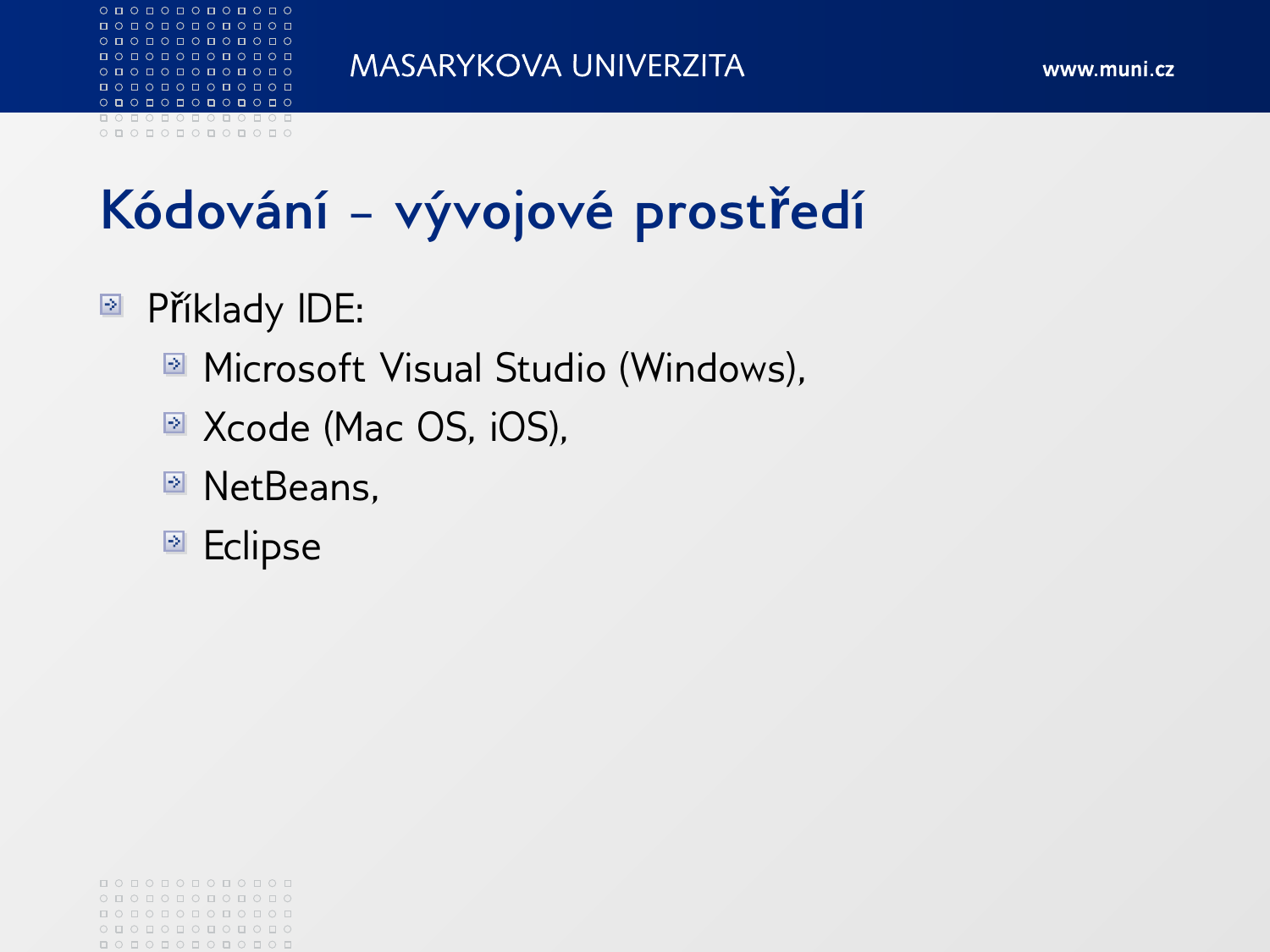

# Kódování – vývojové prostředí
Příklady IDE:
Microsoft Visual Studio (Windows),
Xcode (Mac OS, iOS),
NetBeans,
Eclipse